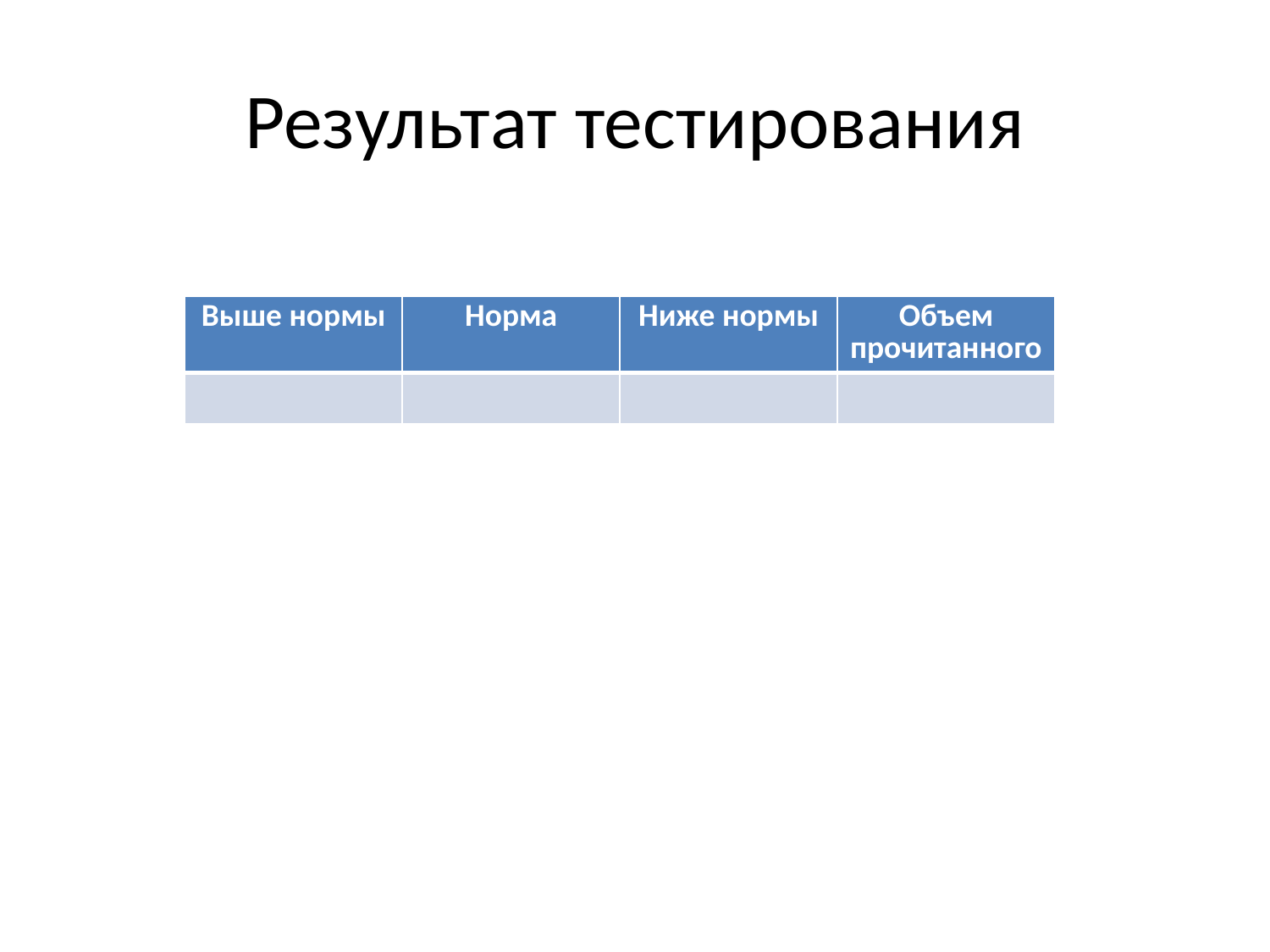

# Результат тестирования
| Выше нормы | Норма | Ниже нормы | Объем прочитанного |
| --- | --- | --- | --- |
|  |  |  |  |